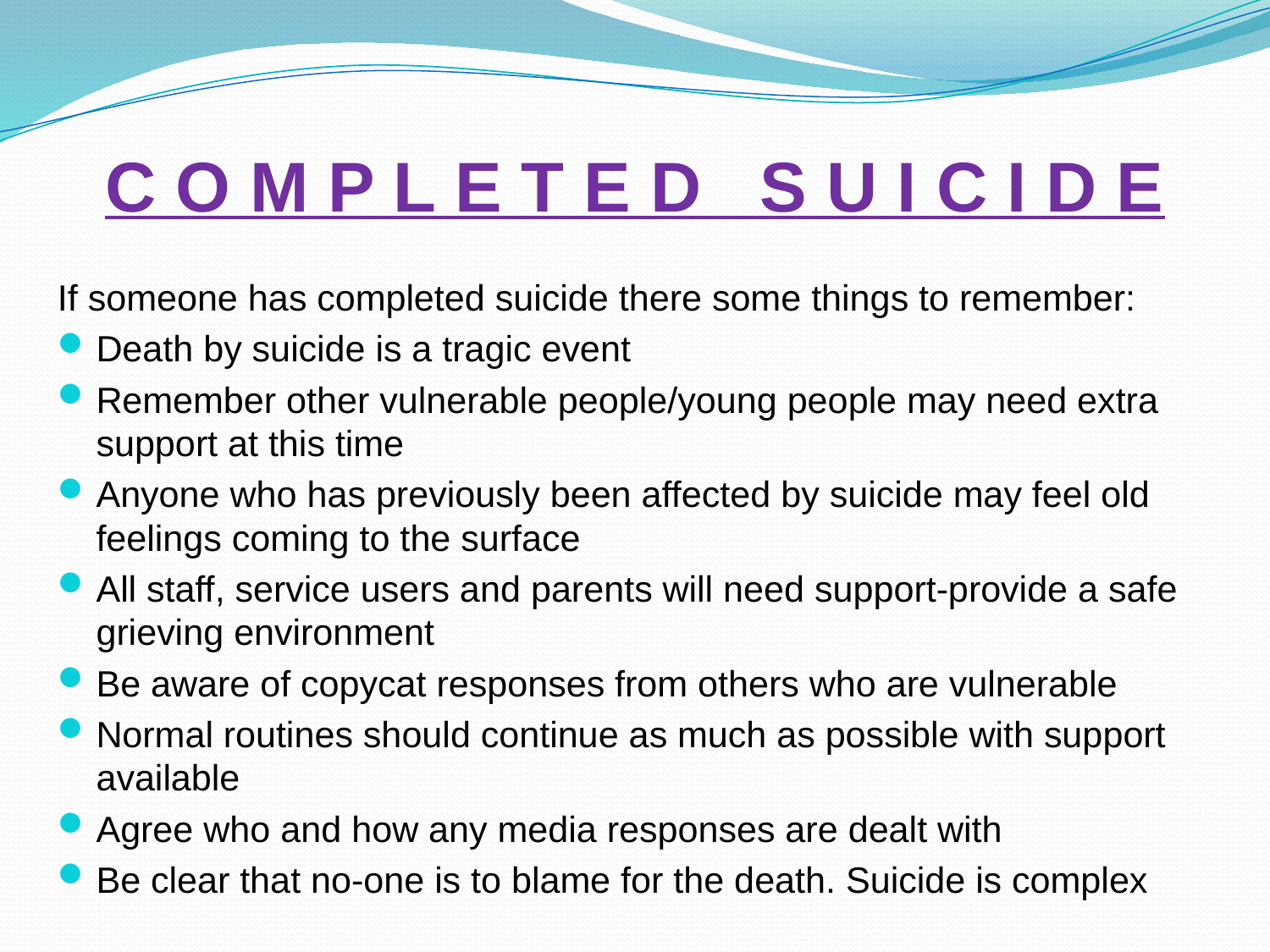

# C O M P L E T E D   S U I C I D E
If someone has completed suicide there some things to remember:
Death by suicide is a tragic event
Remember other vulnerable people/young people may need extra support at this time
Anyone who has previously been affected by suicide may feel old feelings coming to the surface
All staff, service users and parents will need support-provide a safe grieving environment
Be aware of copycat responses from others who are vulnerable
Normal routines should continue as much as possible with support available
Agree who and how any media responses are dealt with
Be clear that no-one is to blame for the death. Suicide is complex